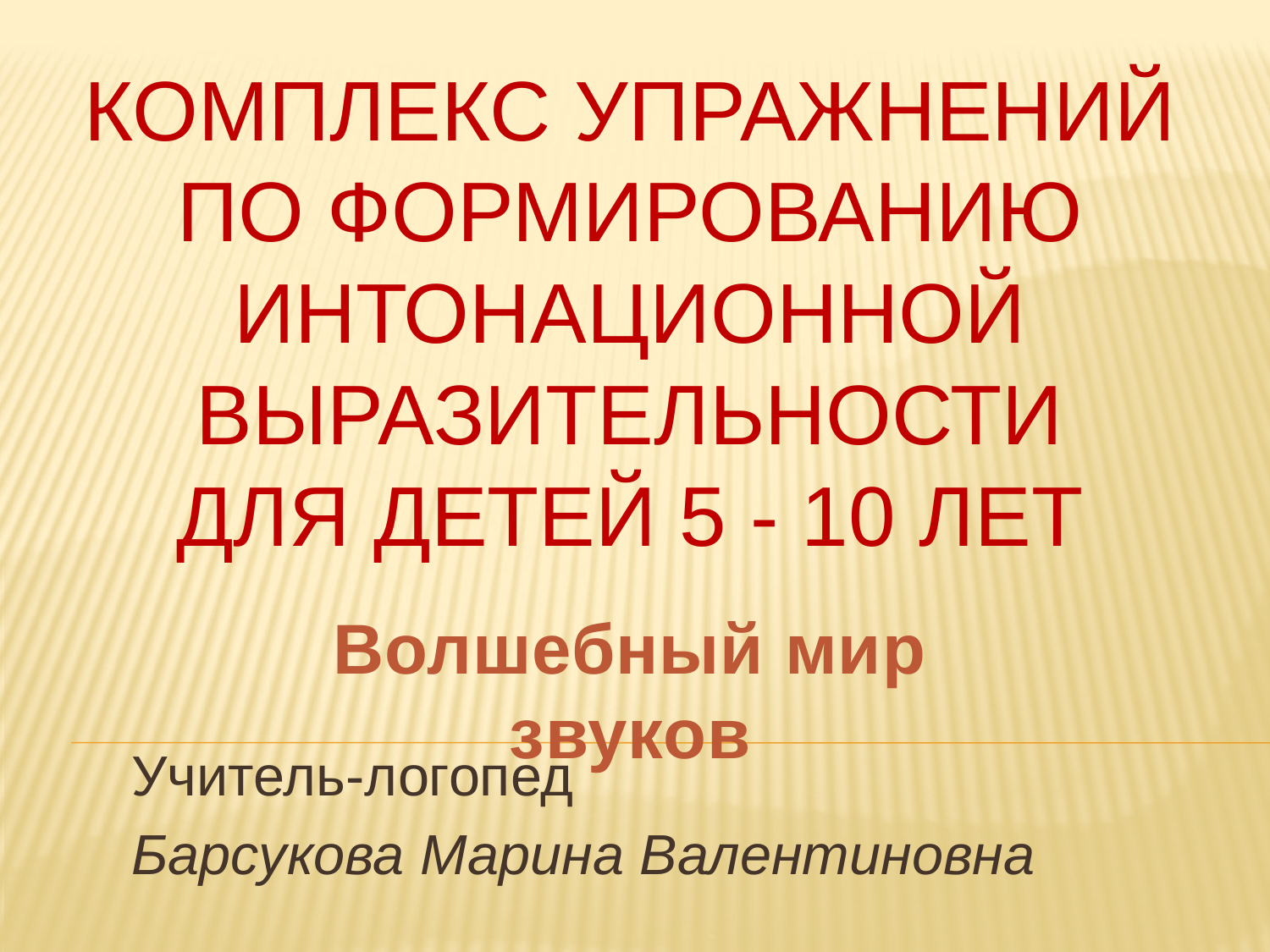

# КОМПЛЕКС УПРАЖНЕНИЙ по формированию интонационной выразительности для детей 5 - 10 лет
Учитель-логопед
Барсукова Марина Валентиновна
Волшебный мир звуков